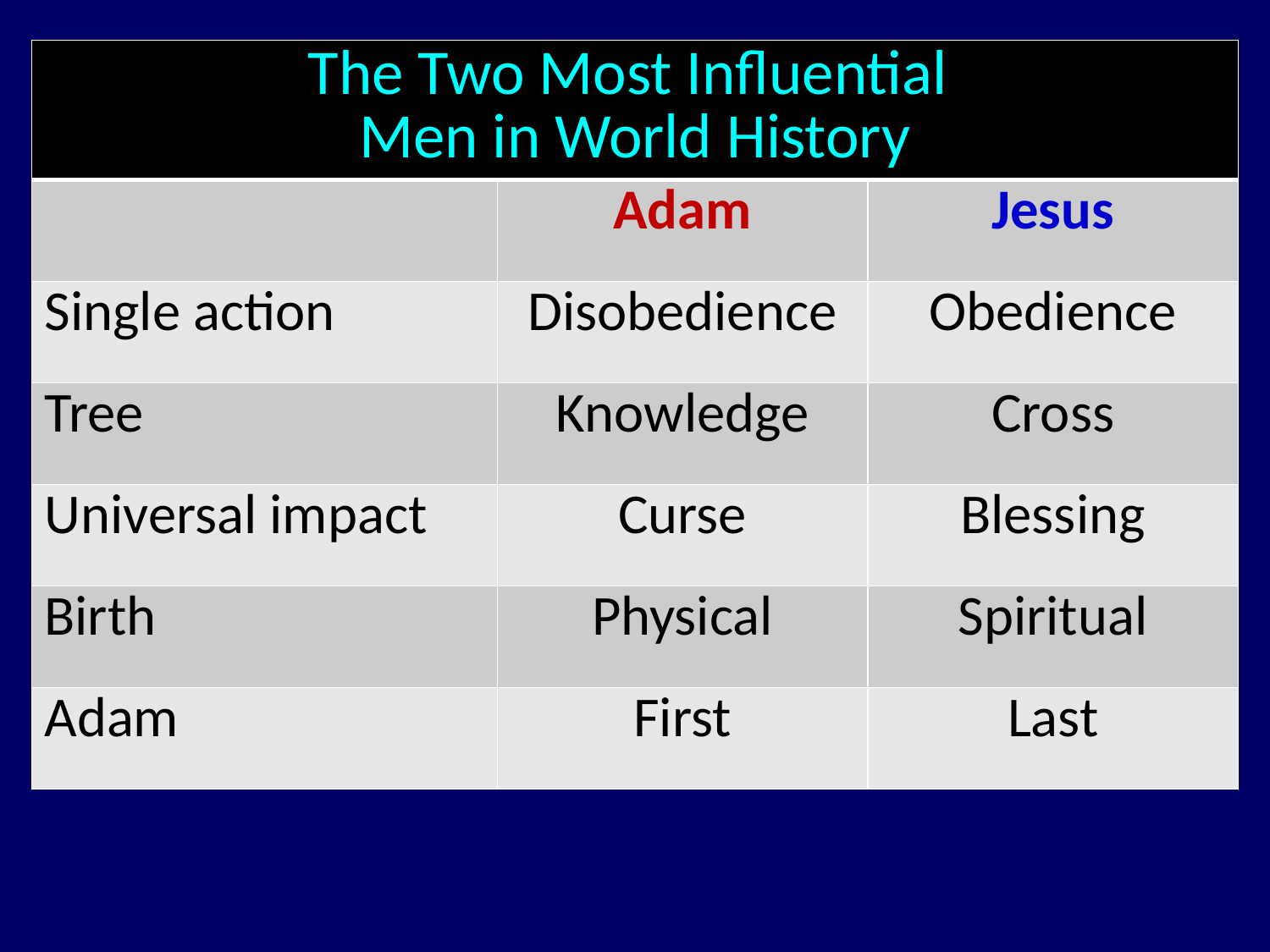

| The Two Most Influential Men in World History |  |  |
| --- | --- | --- |
|  | Adam | Jesus |
| Single action | Disobedience | Obedience |
| Tree | Knowledge | Cross |
| Universal impact | Curse | Blessing |
| Birth | Physical | Spiritual |
| Adam | First | Last |